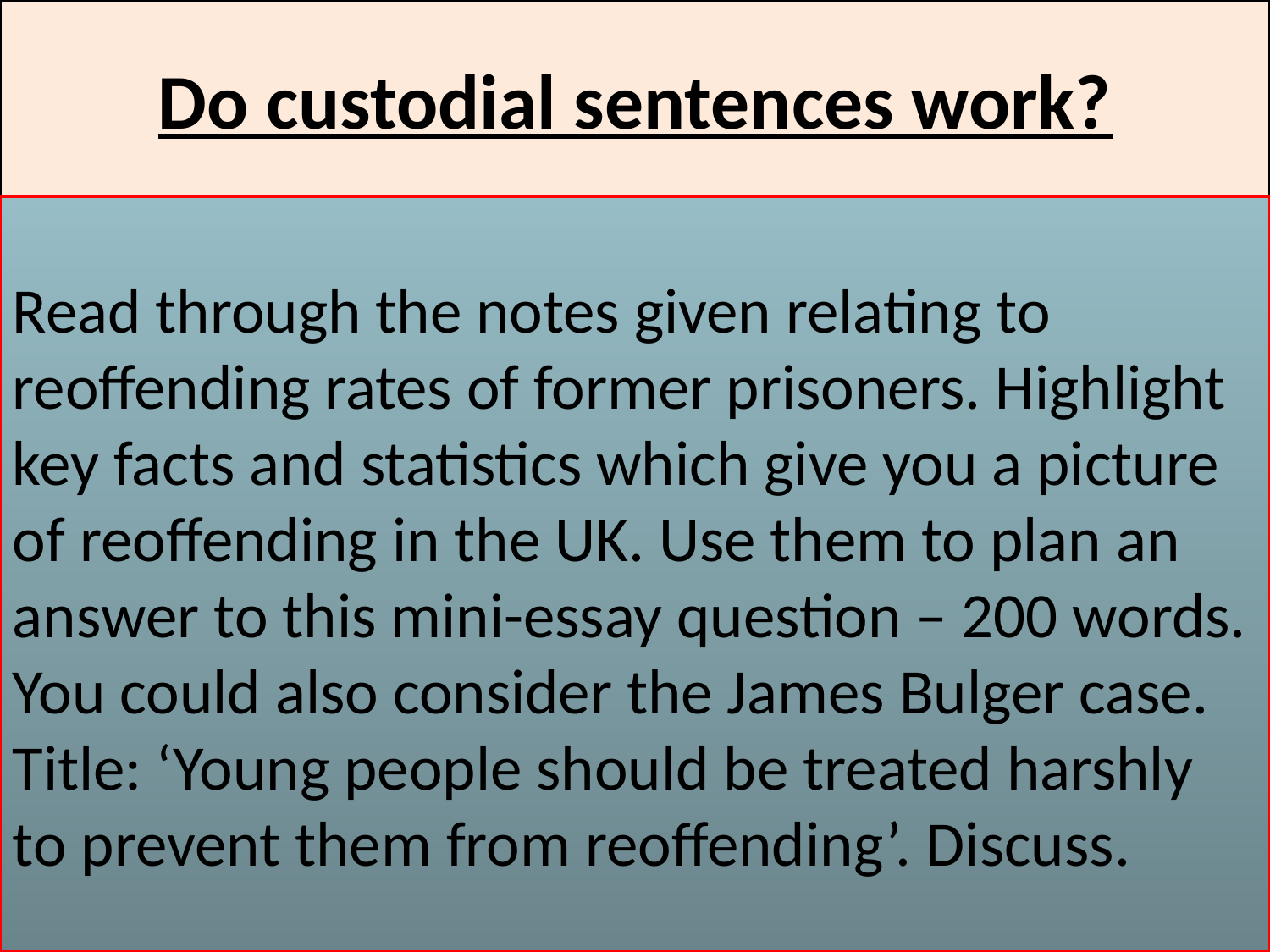

# Do custodial sentences work?

Read through the notes given relating to reoffending rates of former prisoners. Highlight key facts and statistics which give you a picture of reoffending in the UK. Use them to plan an answer to this mini-essay question – 200 words. You could also consider the James Bulger case.
Title: ‘Young people should be treated harshly to prevent them from reoffending’. Discuss.